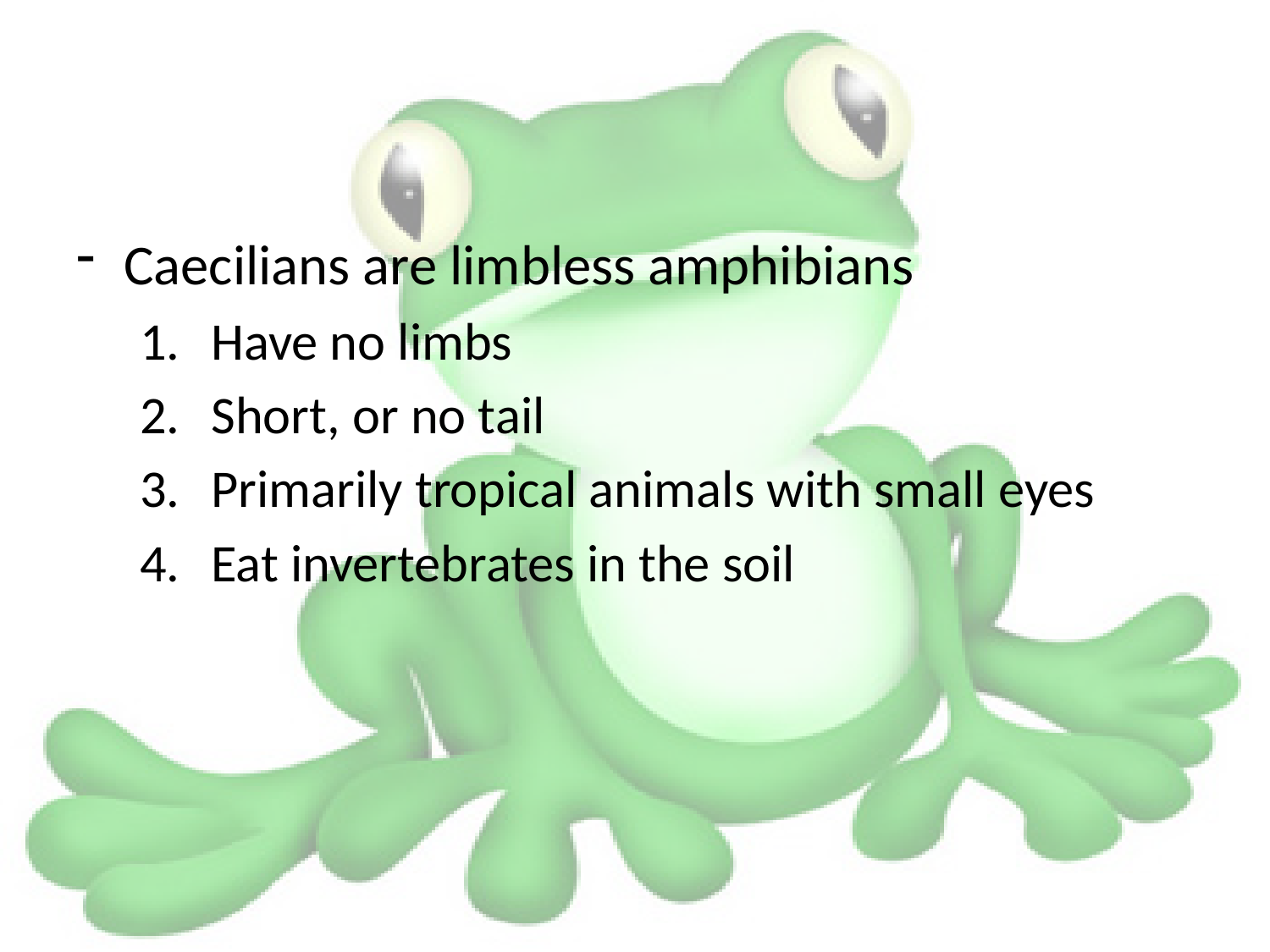

#
Caecilians are limbless amphibians
Have no limbs
Short, or no tail
Primarily tropical animals with small eyes
Eat invertebrates in the soil